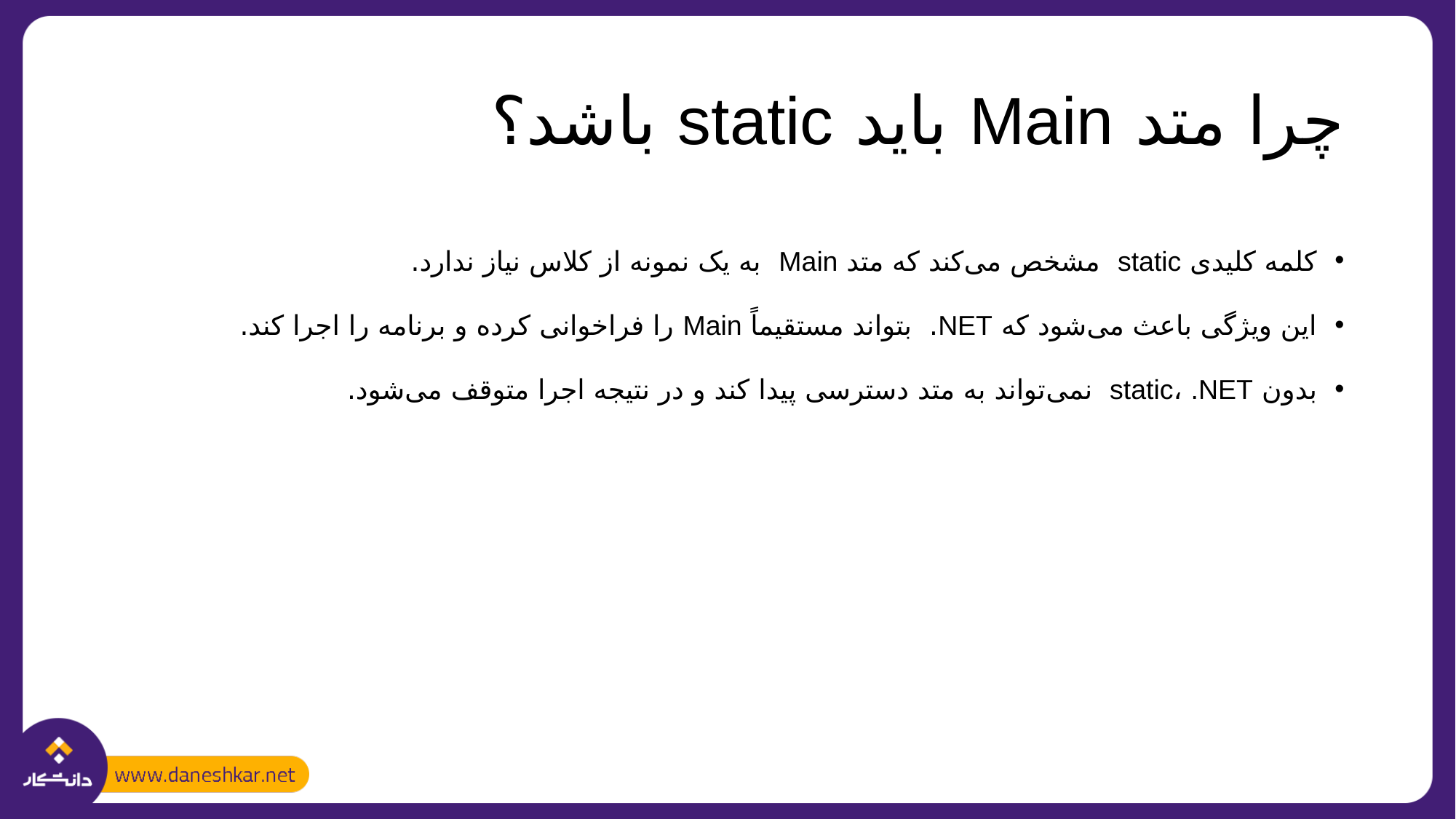

# چرا متد Main باید static باشد؟
کلمه کلیدی static  مشخص می‌کند که متد Main  به یک نمونه از کلاس نیاز ندارد.
این ویژگی باعث می‌شود که NET.  بتواند مستقیماً Main را فراخوانی کرده و برنامه را اجرا کند.
بدون static، .NET  نمی‌تواند به متد دسترسی پیدا کند و در نتیجه اجرا متوقف می‌شود.